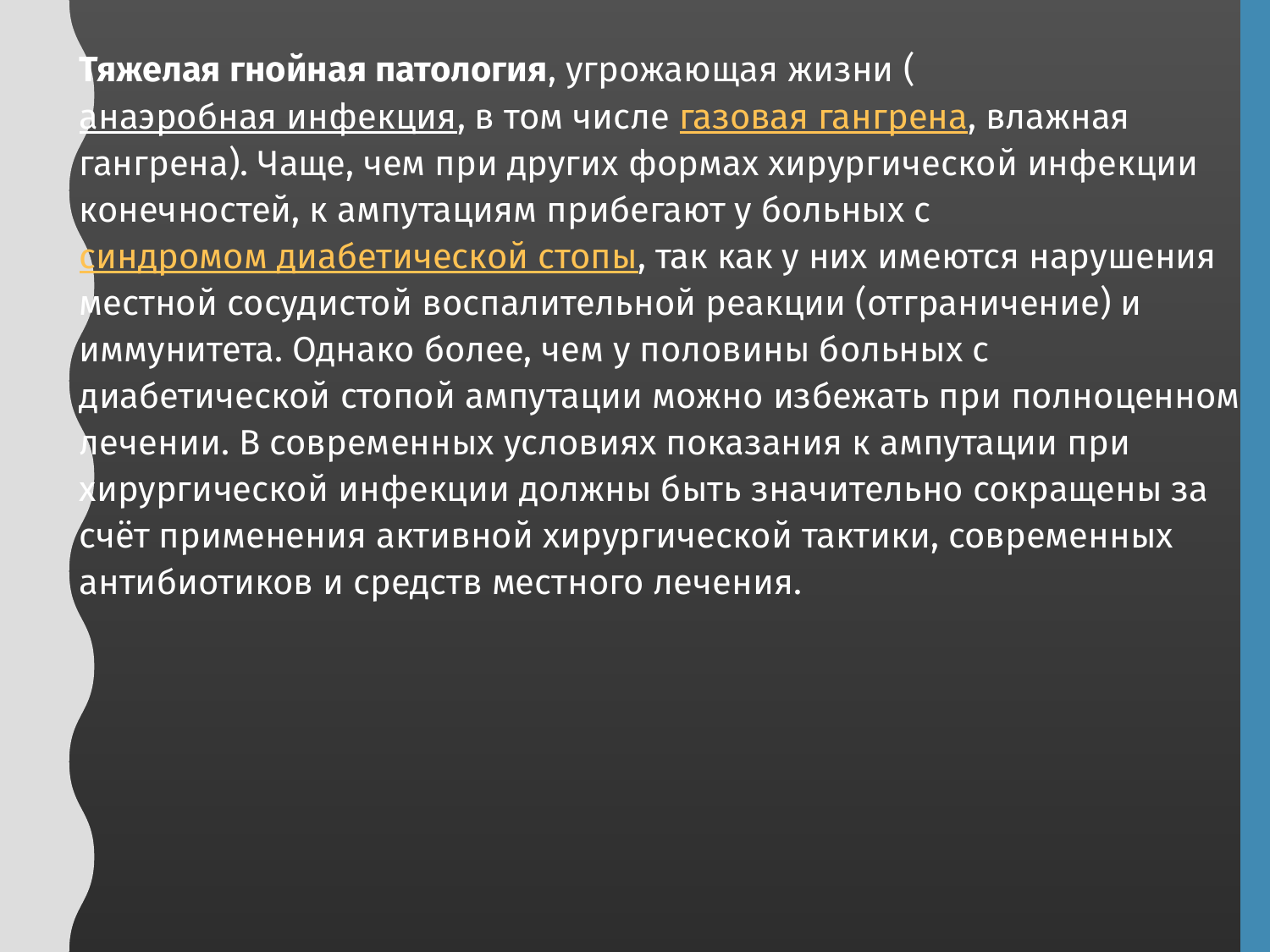

Тяжелая гнойная патология, угрожающая жизни (анаэробная инфекция, в том числе газовая гангрена, влажная гангрена). Чаще, чем при других формах хирургической инфекции конечностей, к ампутациям прибегают у больных с синдромом диабетической стопы, так как у них имеются нарушения местной сосудистой воспалительной реакции (отграничение) и иммунитета. Однако более, чем у половины больных с диабетической стопой ампутации можно избежать при полноценном лечении. В современных условиях показания к ампутации при хирургической инфекции должны быть значительно сокращены за счёт применения активной хирургической тактики, современных антибиотиков и средств местного лечения.